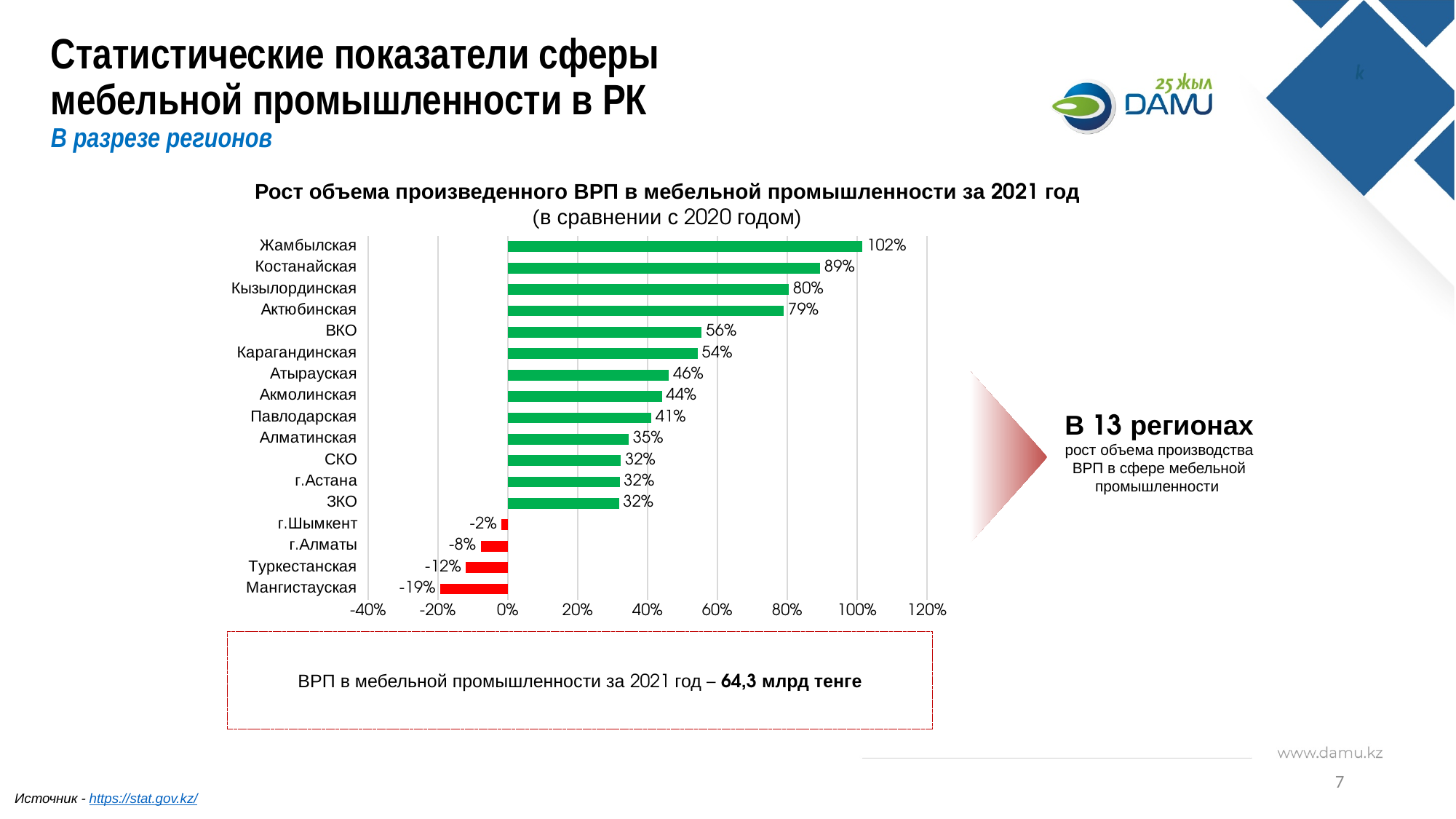

# Статистические показатели сферы мебельной промышленности в РК В разрезе регионов
Рост объема произведенного ВРП в мебельной промышленности за 2021 год
(в сравнении с 2020 годом)

### Chart

| Category |  |
|---|---|
| Мангистауская | -0.19418563484387952 |
| Туркестанская | -0.12046647678950977 |
| г.Алматы | -0.07790358697205083 |
| г.Шымкент | -0.018573730229841212 |
| ЗКО | 0.3179570421081516 |
| г.Астана | 0.32012158014089204 |
| СКО | 0.32361687745263173 |
| Алматинская | 0.34565847221823814 |
| Павлодарская | 0.41045705462488974 |
| Акмолинская | 0.44098298301505207 |
| Атырауская | 0.4611477687746357 |
| Карагандинская | 0.5430942688155465 |
| ВКО | 0.5554406489787509 |
| Актюбинская | 0.7903094735391583 |
| Кызылординская | 0.8048622863625374 |
| Костанайская | 0.8939392171429387 |
| Жамбылская | 1.0157449392565334 |
В 13 регионах
рост объема производства ВРП в сфере мебельной промышленности

ВРП в мебельной промышленности за 2021 год – 64,3 млрд тенге
7
Источник - https://stat.gov.kz/